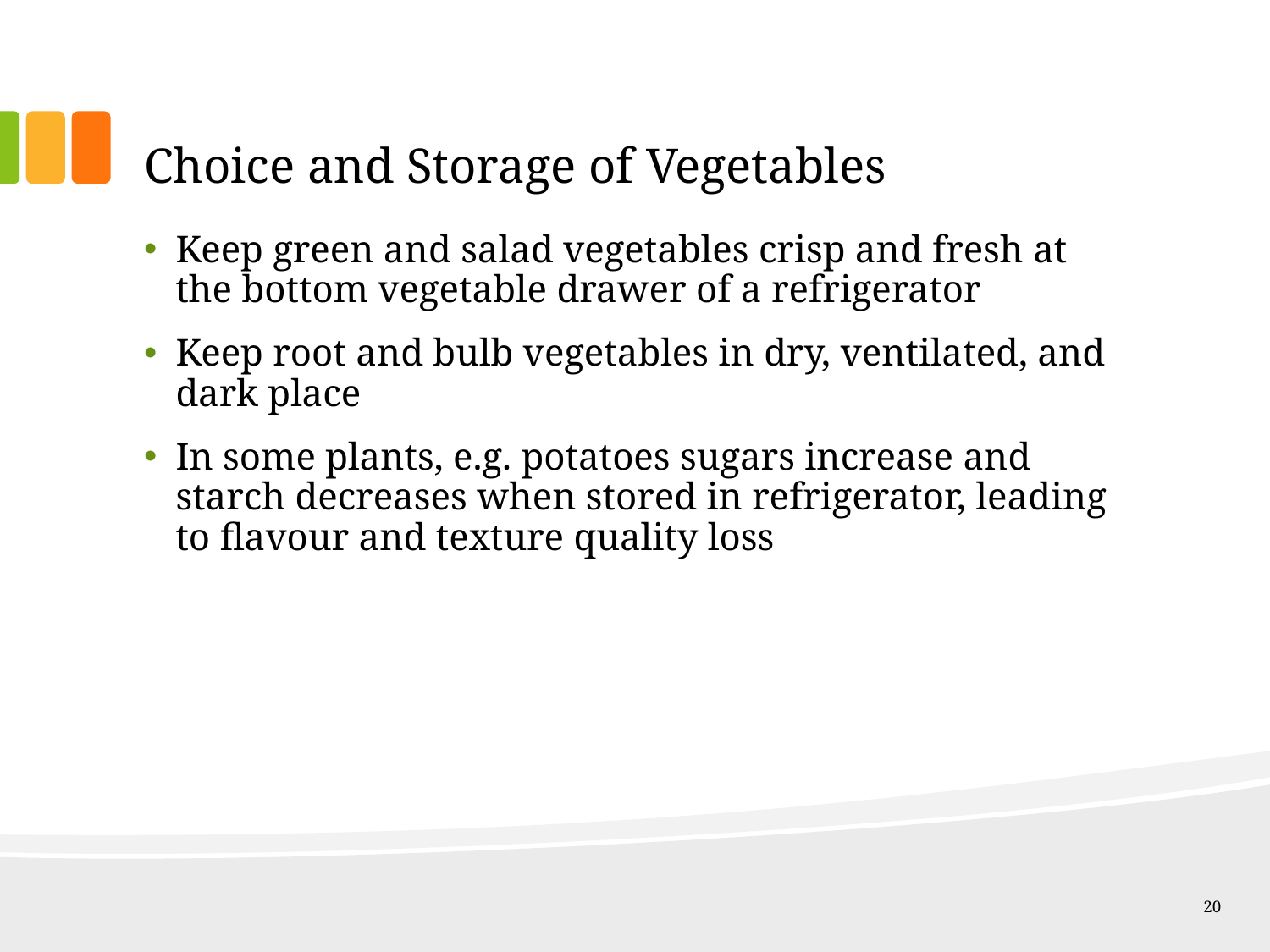

# Choice and Storage of Vegetables
Keep green and salad vegetables crisp and fresh at the bottom vegetable drawer of a refrigerator
Keep root and bulb vegetables in dry, ventilated, and dark place
In some plants, e.g. potatoes sugars increase and starch decreases when stored in refrigerator, leading to flavour and texture quality loss
20